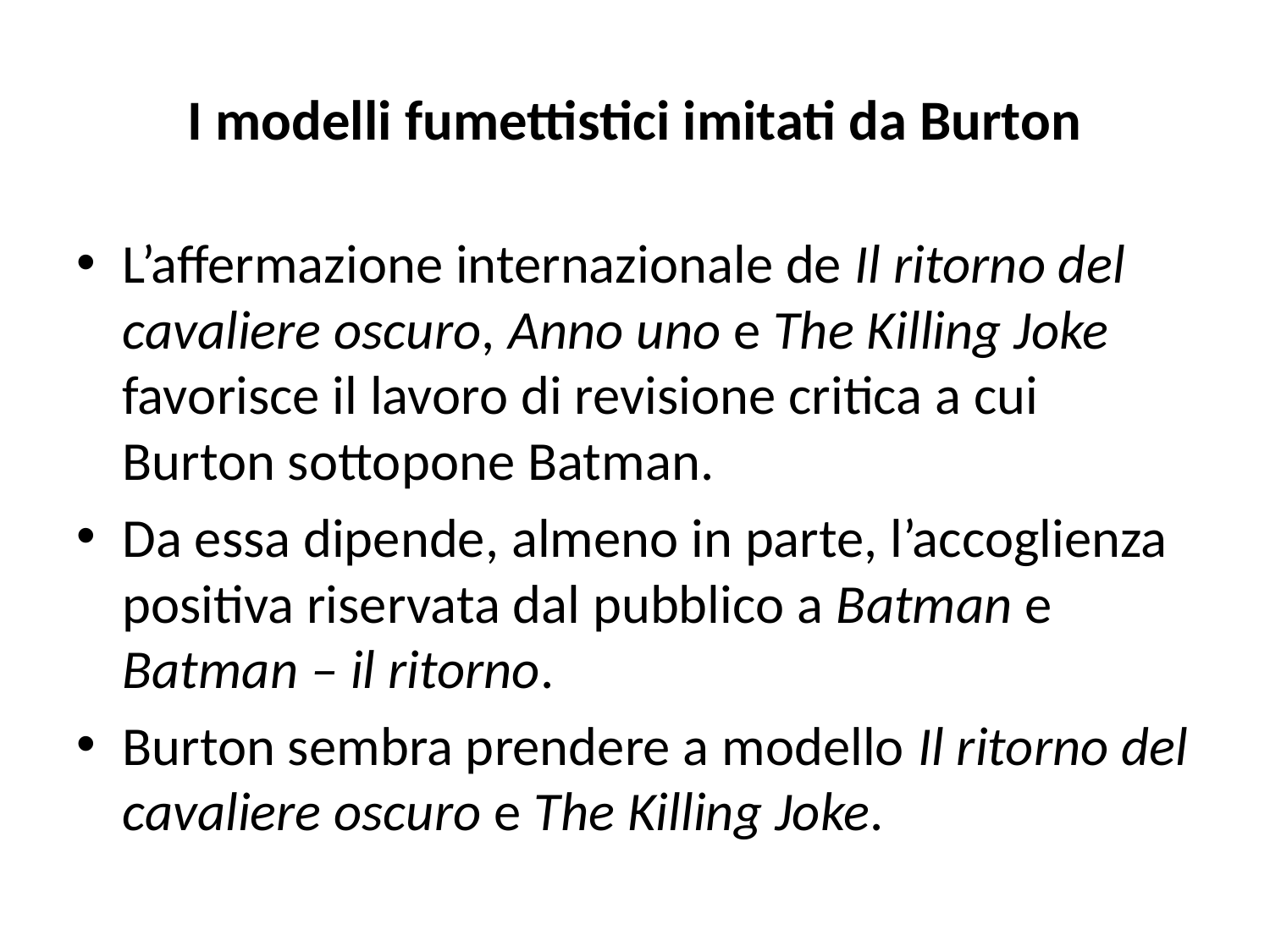

# I modelli fumettistici imitati da Burton
L’affermazione internazionale de Il ritorno del cavaliere oscuro, Anno uno e The Killing Joke favorisce il lavoro di revisione critica a cui Burton sottopone Batman.
Da essa dipende, almeno in parte, l’accoglienza positiva riservata dal pubblico a Batman e Batman – il ritorno.
Burton sembra prendere a modello Il ritorno del cavaliere oscuro e The Killing Joke.